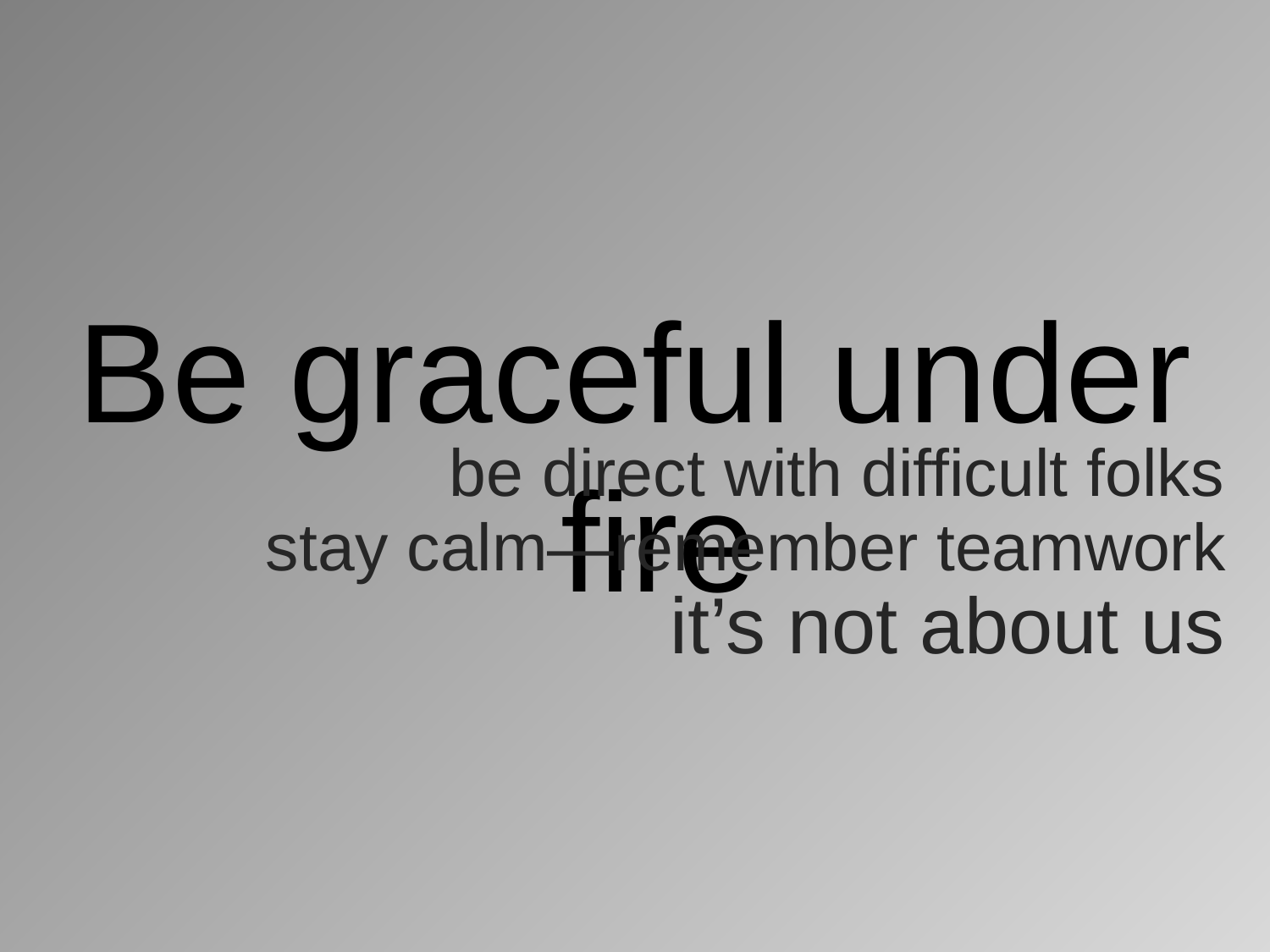

Be graceful under fire
# be direct with difficult folks
stay calm—remember teamwork
it’s not about us